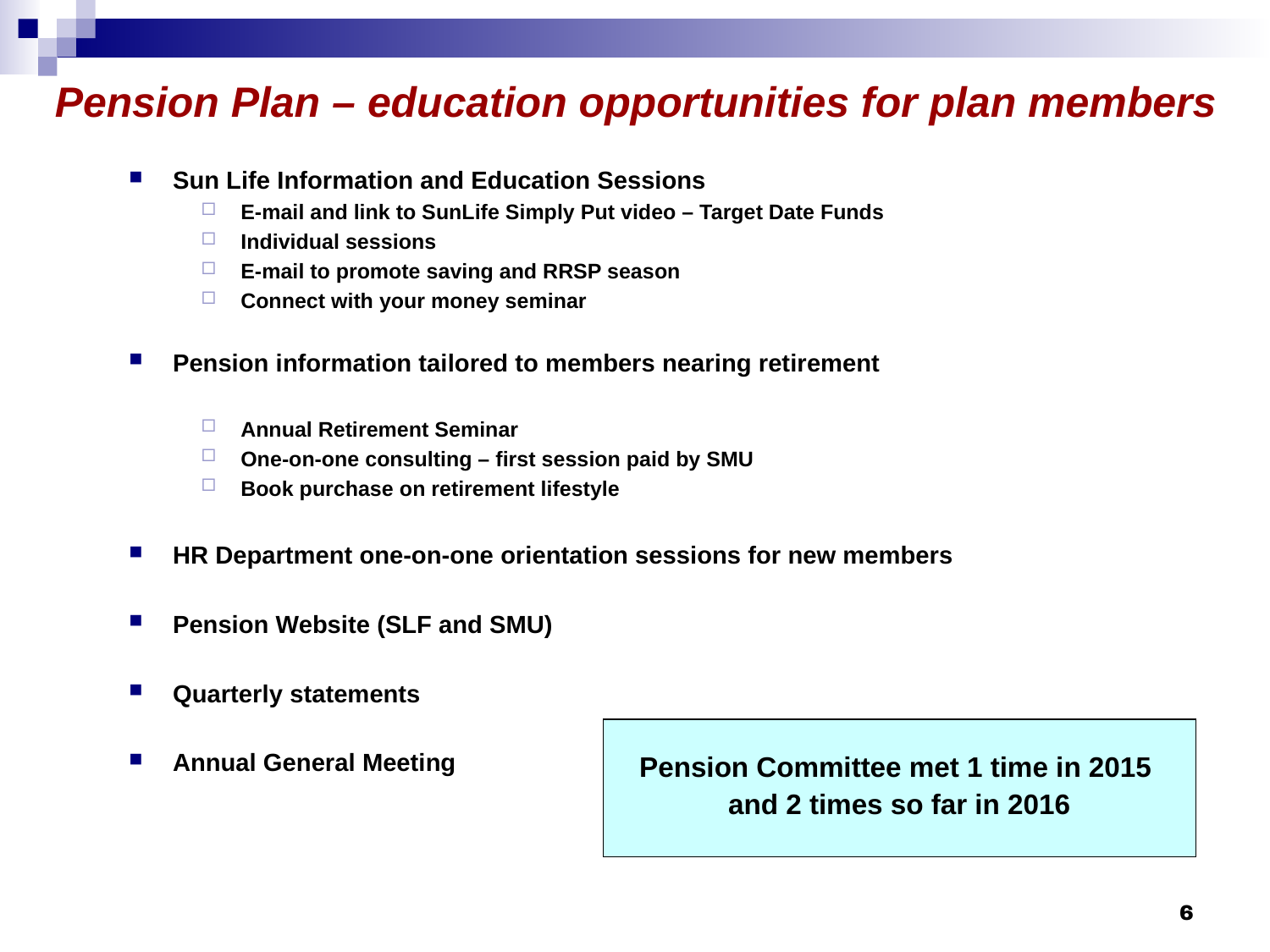

Pension Plan – education opportunities for plan members
  Sun Life Information and Education Sessions
E-mail and link to SunLife Simply Put video – Target Date Funds
Individual sessions
E-mail to promote saving and RRSP season
Connect with your money seminar

  Pension information tailored to members nearing retirement

Annual Retirement Seminar
One-on-one consulting – first session paid by SMU
Book purchase on retirement lifestyle

  HR Department one-on-one orientation sessions for new members

  Pension Website (SLF and SMU)

  Quarterly statements

  Annual General Meeting

Pension Committee met 1 time in 2015  and 2 times so far in 2016
6